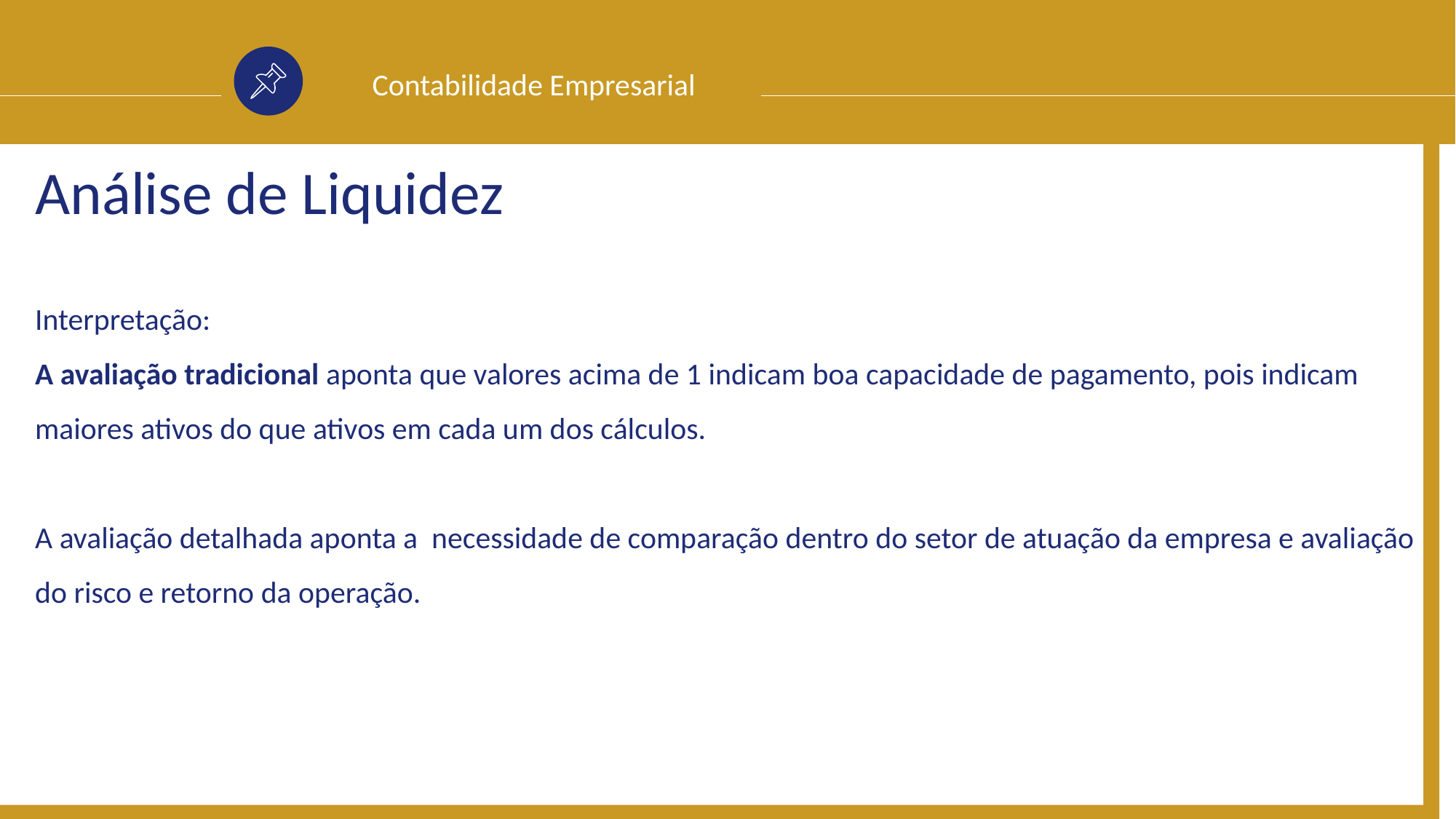

Contabilidade Empresarial
Análise de Liquidez

Interpretação:
A avaliação tradicional aponta que valores acima de 1 indicam boa capacidade de pagamento, pois indicam maiores ativos do que ativos em cada um dos cálculos.

A avaliação detalhada aponta a  necessidade de comparação dentro do setor de atuação da empresa e avaliação do risco e retorno da operação.